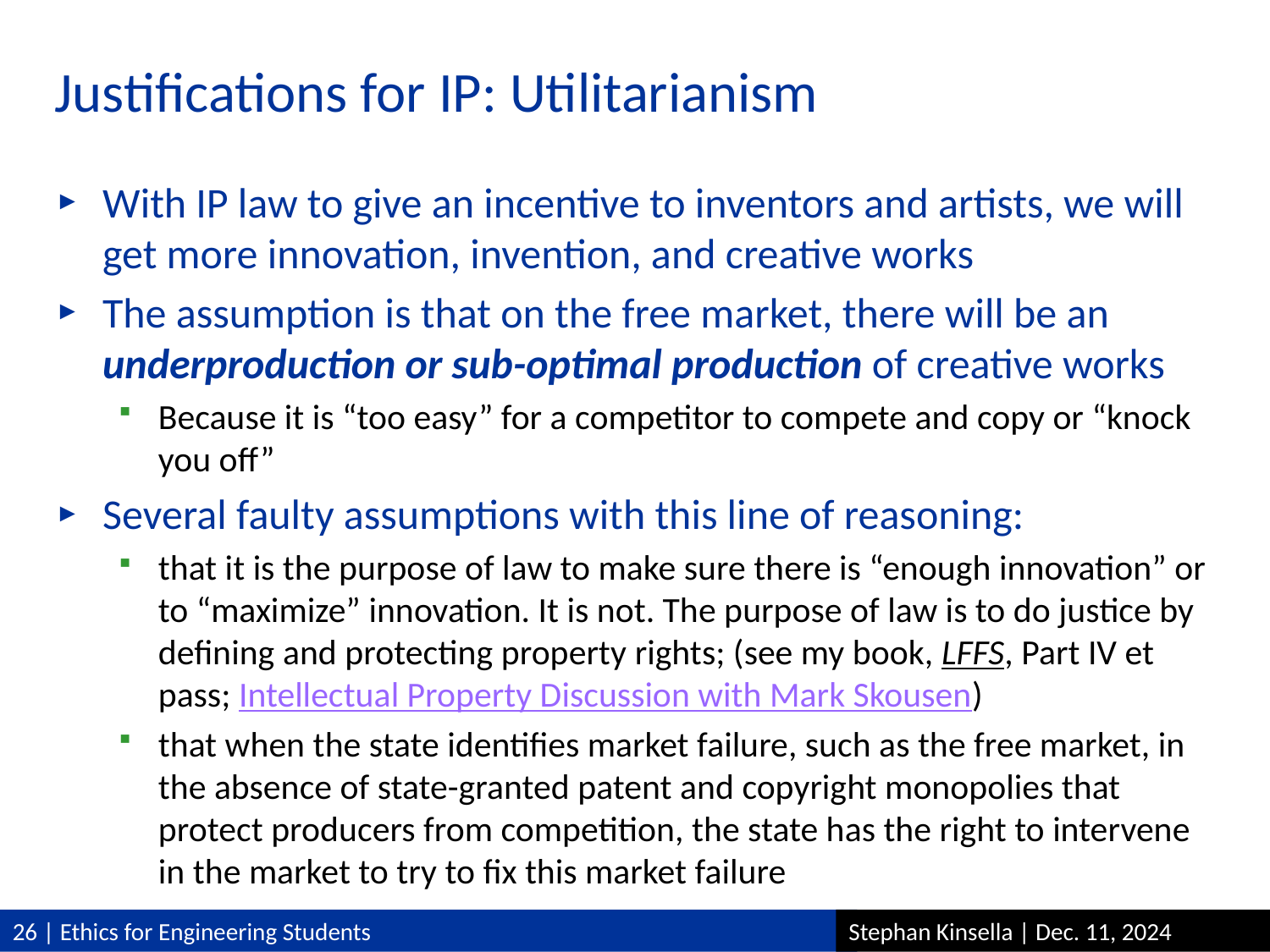

# Justifications for IP: Utilitarianism
With IP law to give an incentive to inventors and artists, we will get more innovation, invention, and creative works
The assumption is that on the free market, there will be an underproduction or sub-optimal production of creative works
Because it is “too easy” for a competitor to compete and copy or “knock you off”
Several faulty assumptions with this line of reasoning:
that it is the purpose of law to make sure there is “enough innovation” or to “maximize” innovation. It is not. The purpose of law is to do justice by defining and protecting property rights; (see my book, LFFS, Part IV et pass; Intellectual Property Discussion with Mark Skousen)
that when the state identifies market failure, such as the free market, in the absence of state-granted patent and copyright monopolies that protect producers from competition, the state has the right to intervene in the market to try to fix this market failure